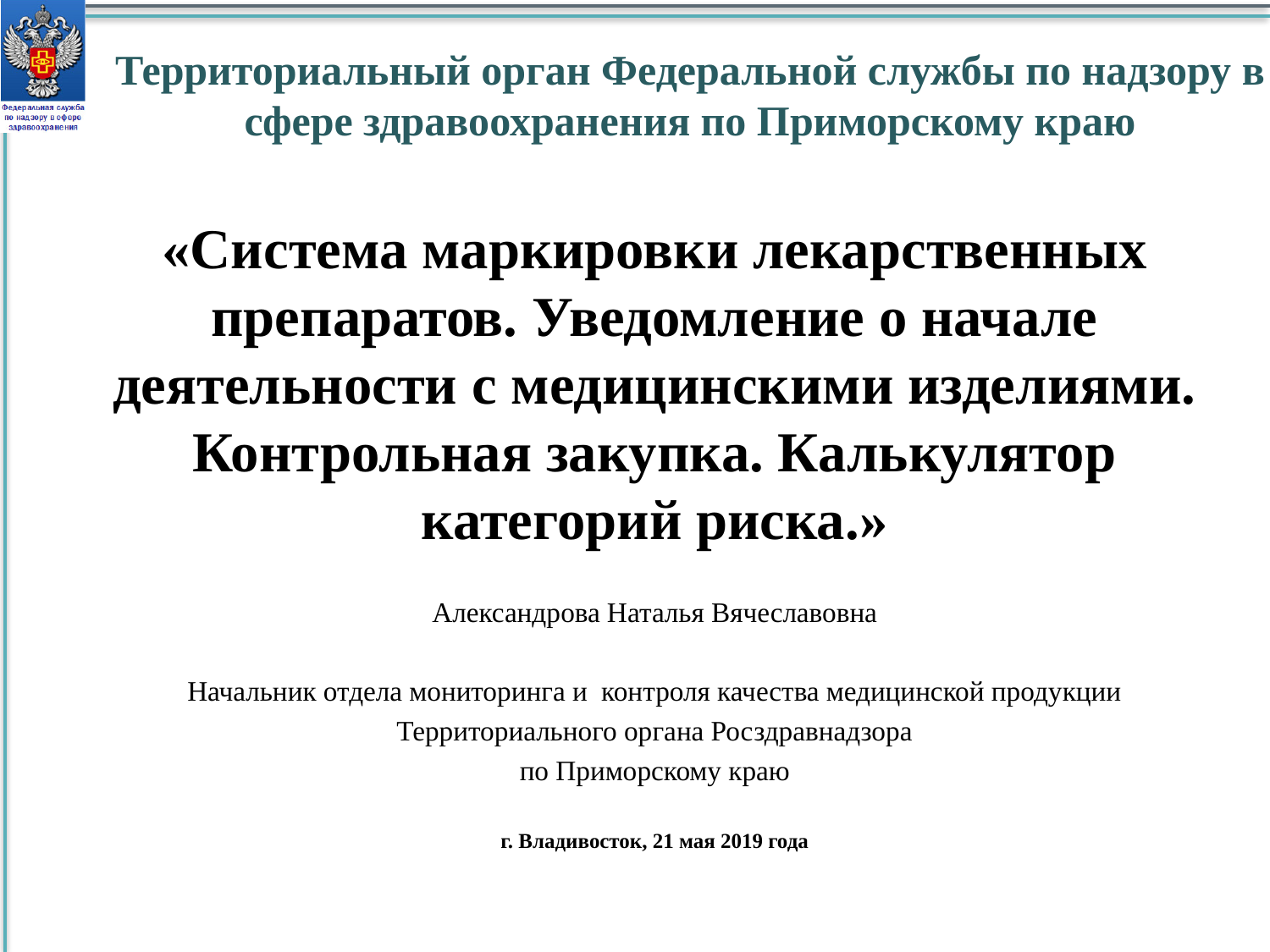

Территориальный орган Федеральной службы по надзору в сфере здравоохранения по Приморскому краю
«Система маркировки лекарственных препаратов. Уведомление о начале деятельности с медицинскими изделиями. Контрольная закупка. Калькулятор категорий риска.»

Александрова Наталья Вячеславовна

Начальник отдела мониторинга и  контроля качества медицинской продукции
Территориального органа Росздравнадзора
по Приморскому краю

г. Владивосток, 21 мая 2019 года